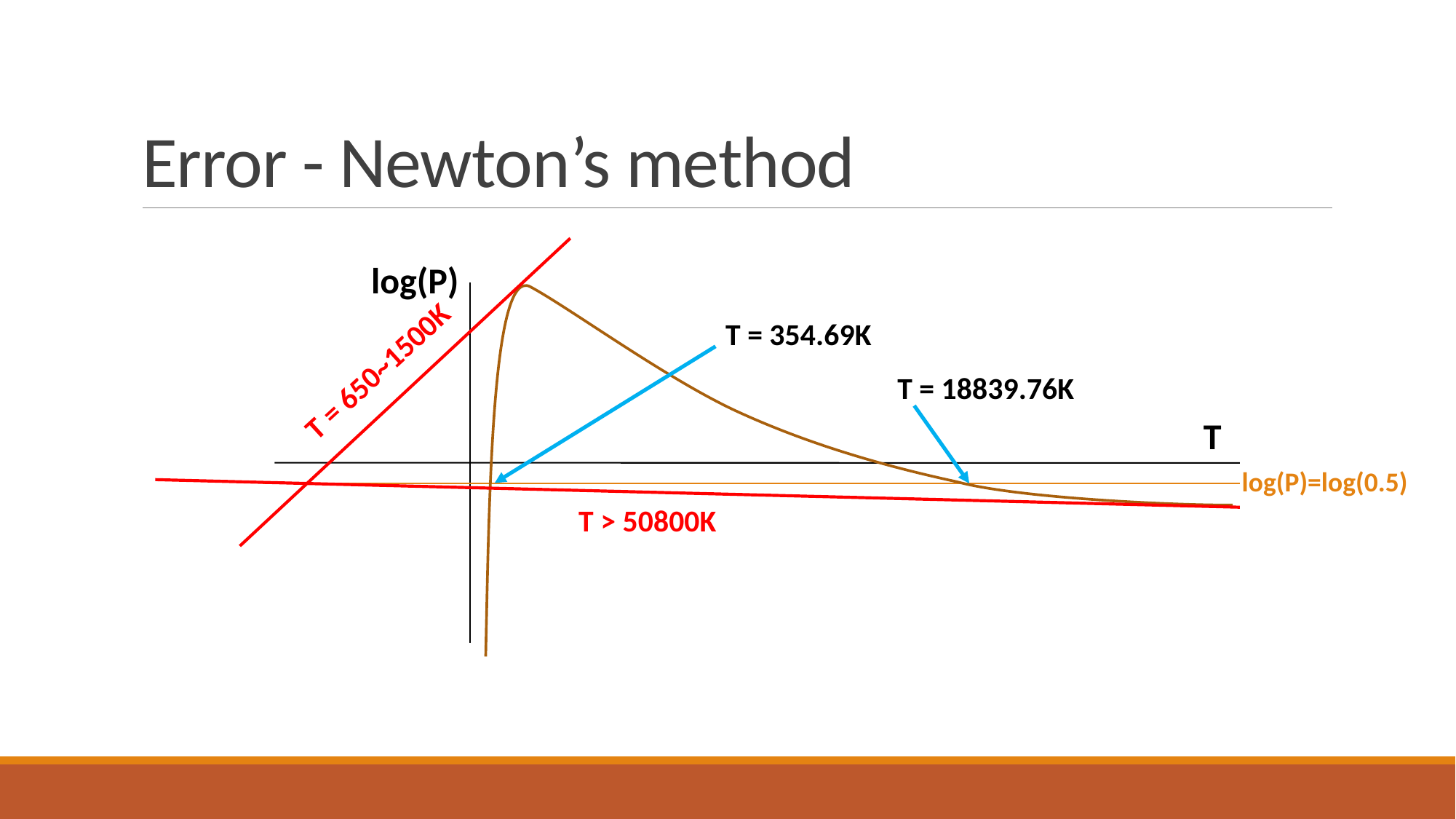

# Error - Newton’s method
log(P)

T = 354.69K
T = 650~1500K
T = 18839.76K
T
log(P)=log(0.5)
T > 50800K